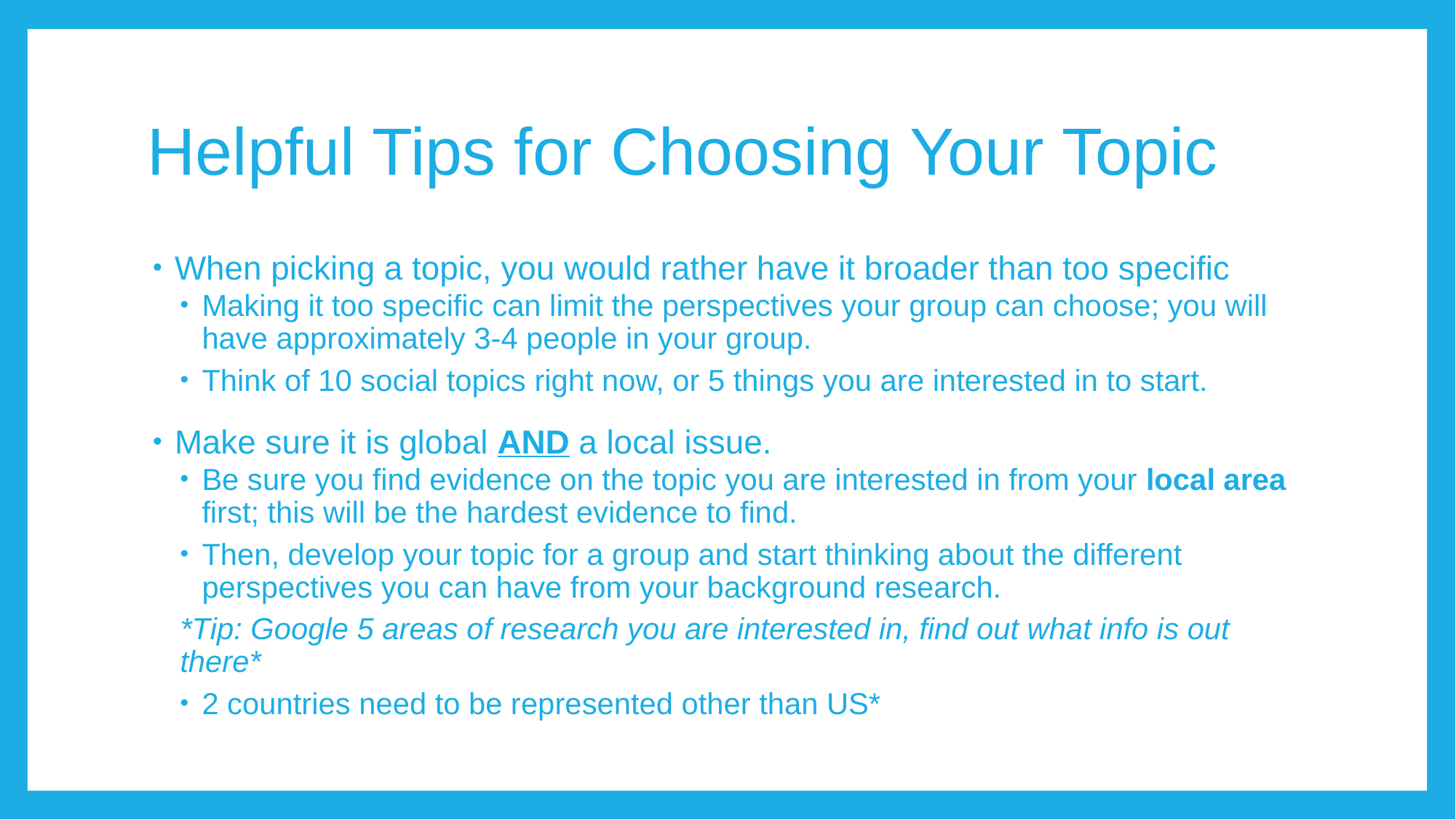

# Helpful Tips for Choosing Your Topic
When picking a topic, you would rather have it broader than too specific
Making it too specific can limit the perspectives your group can choose; you will have approximately 3-4 people in your group.
Think of 10 social topics right now, or 5 things you are interested in to start.
Make sure it is global AND a local issue.
Be sure you find evidence on the topic you are interested in from your local area first; this will be the hardest evidence to find.
Then, develop your topic for a group and start thinking about the different perspectives you can have from your background research.
*Tip: Google 5 areas of research you are interested in, find out what info is out there*
2 countries need to be represented other than US*